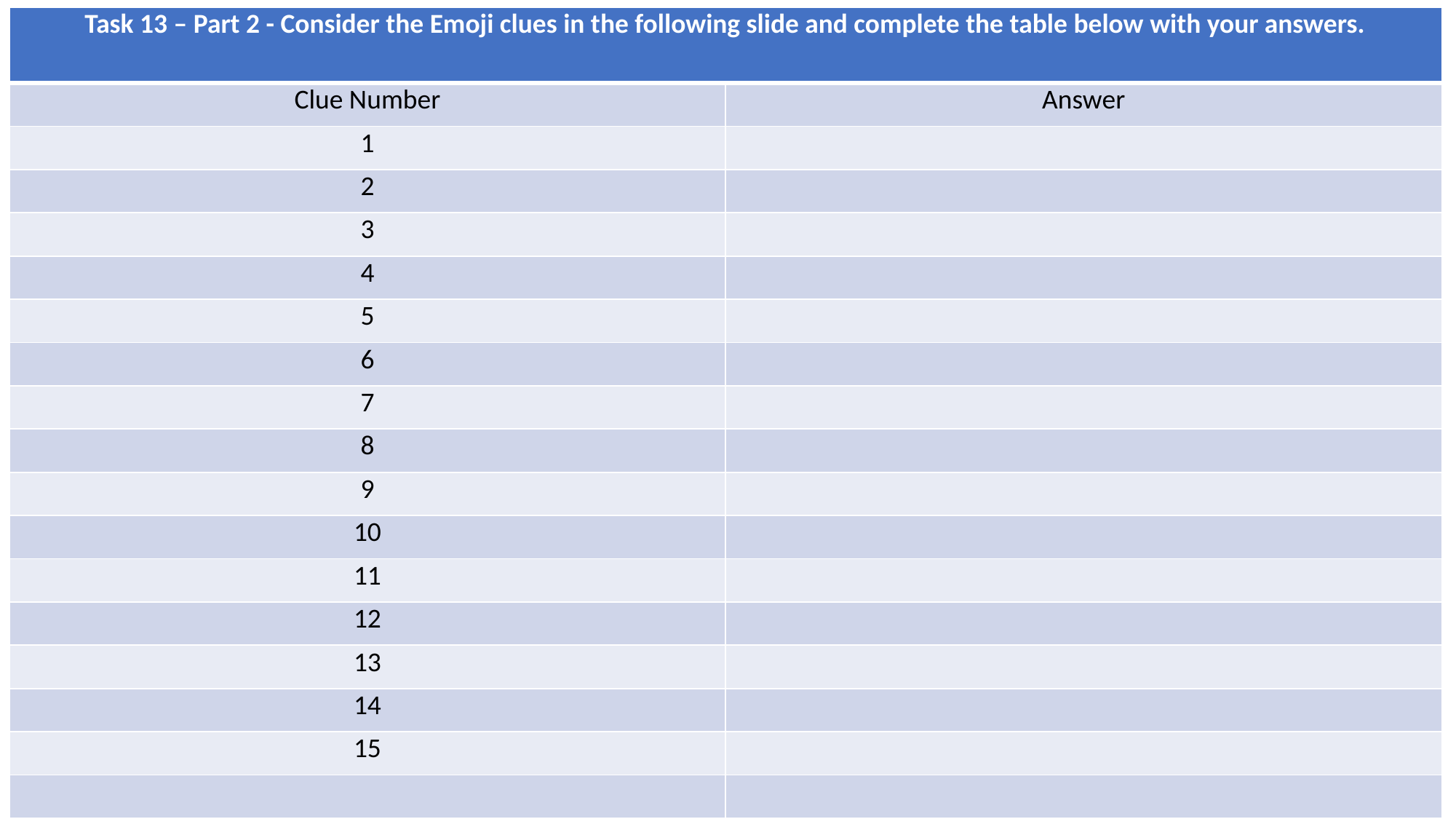

| Task 13 – Part 2 - Consider the Emoji clues in the following slide and complete the table below with your answers. |  |
| --- | --- |
| Clue Number | Answer |
| 1 |  |
| 2 |  |
| 3 |  |
| 4 |  |
| 5 |  |
| 6 |  |
| 7 |  |
| 8 |  |
| 9 |  |
| 10 |  |
| 11 |  |
| 12 |  |
| 13 |  |
| 14 |  |
| 15 |  |
|  |  |